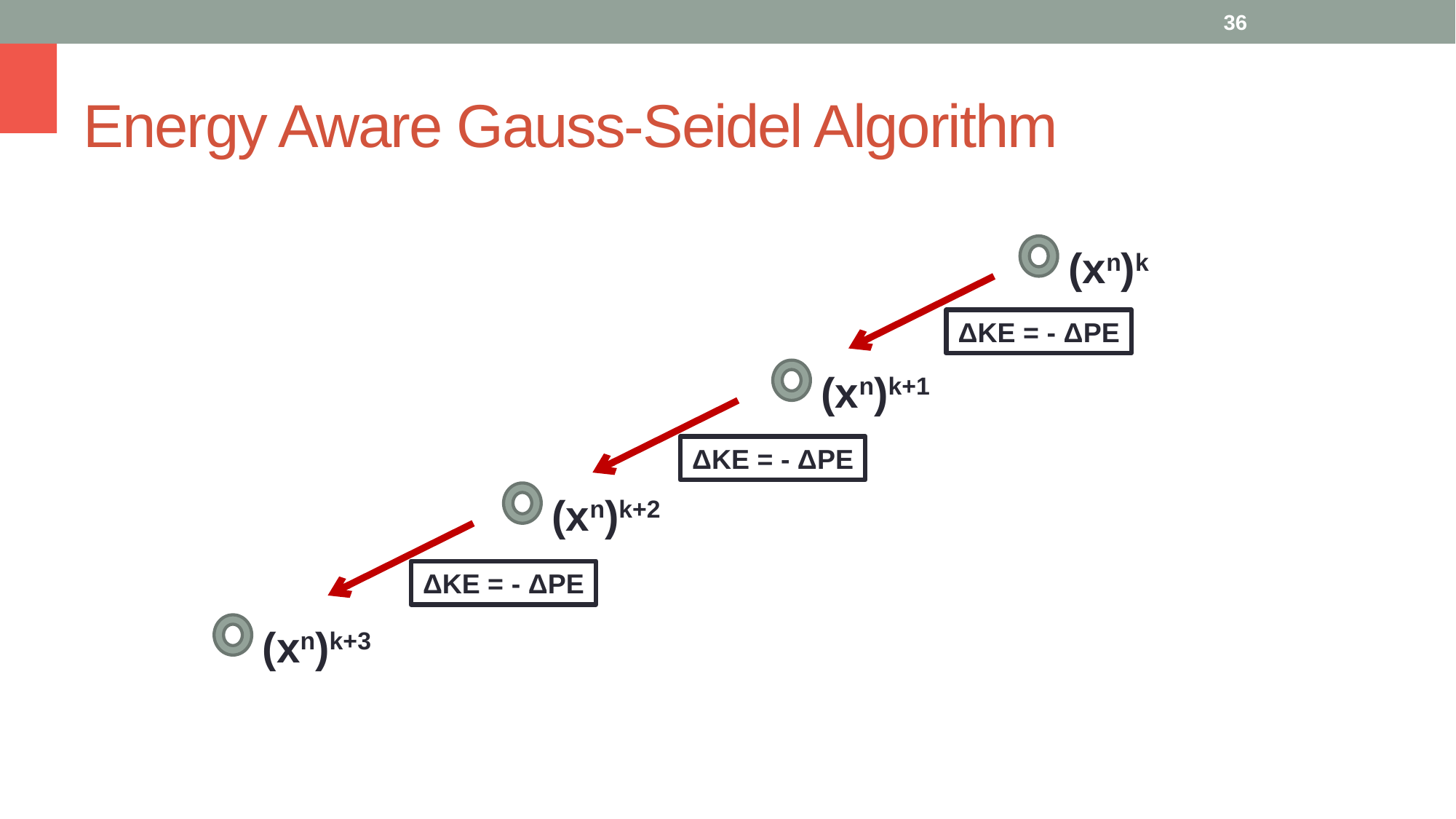

36
# Energy Aware Gauss-Seidel Algorithm
(xn)k

ΔKE = - ΔPE

(xn)k+1
ΔKE = - ΔPE

(xn)k+2
ΔKE = - ΔPE

(xn)k+3